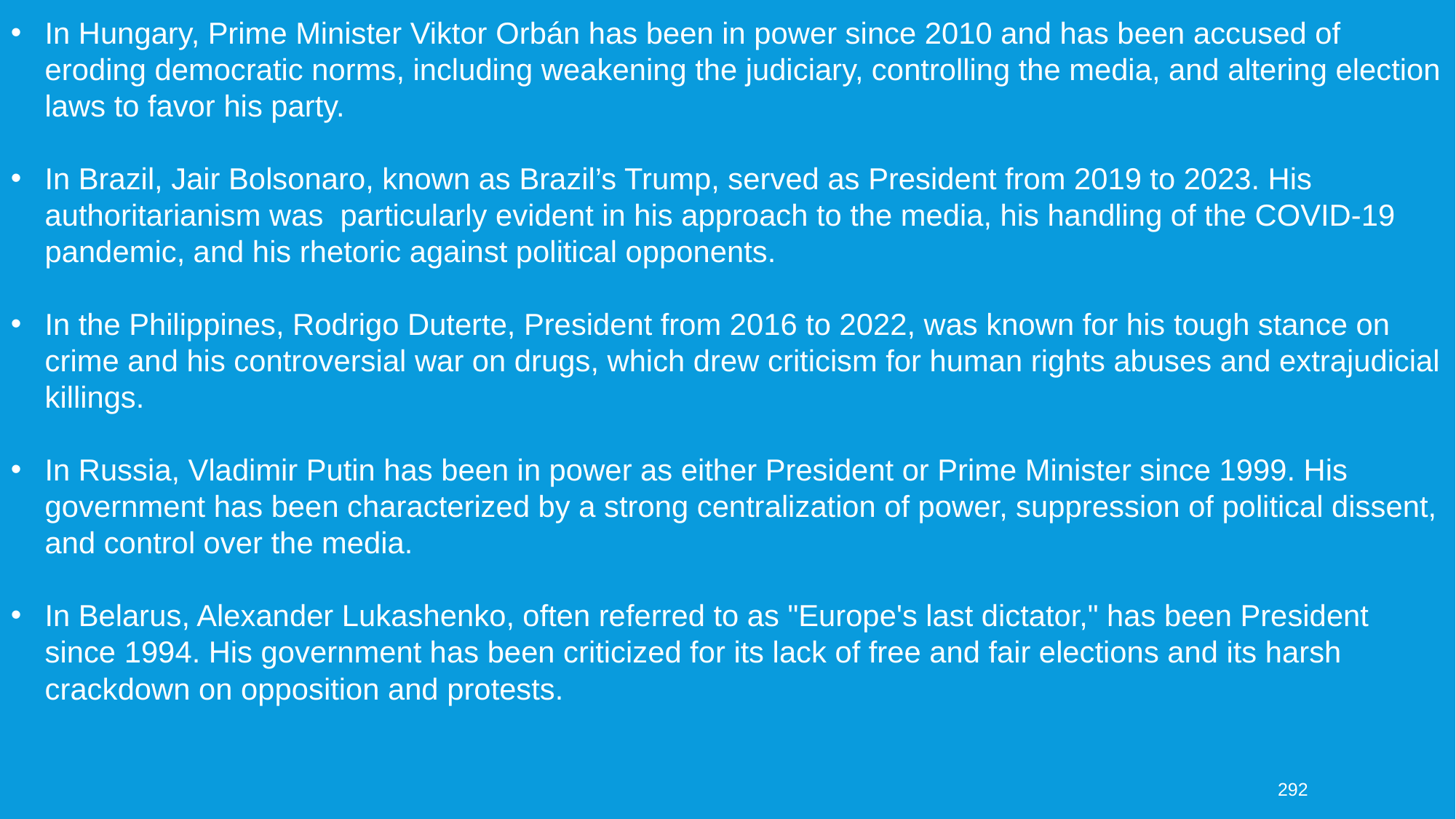

In Hungary, Prime Minister Viktor Orbán has been in power since 2010 and has been accused of eroding democratic norms, including weakening the judiciary, controlling the media, and altering election laws to favor his party.

In Brazil, Jair Bolsonaro, known as Brazil’s Trump, served as President from 2019 to 2023. His authoritarianism was  particularly evident in his approach to the media, his handling of the COVID-19 pandemic, and his rhetoric against political opponents.

In the Philippines, Rodrigo Duterte, President from 2016 to 2022, was known for his tough stance on crime and his controversial war on drugs, which drew criticism for human rights abuses and extrajudicial killings.

In Russia, Vladimir Putin has been in power as either President or Prime Minister since 1999. His government has been characterized by a strong centralization of power, suppression of political dissent, and control over the media.

In Belarus, Alexander Lukashenko, often referred to as "Europe's last dictator," has been President since 1994. His government has been criticized for its lack of free and fair elections and its harsh crackdown on opposition and protests.

292